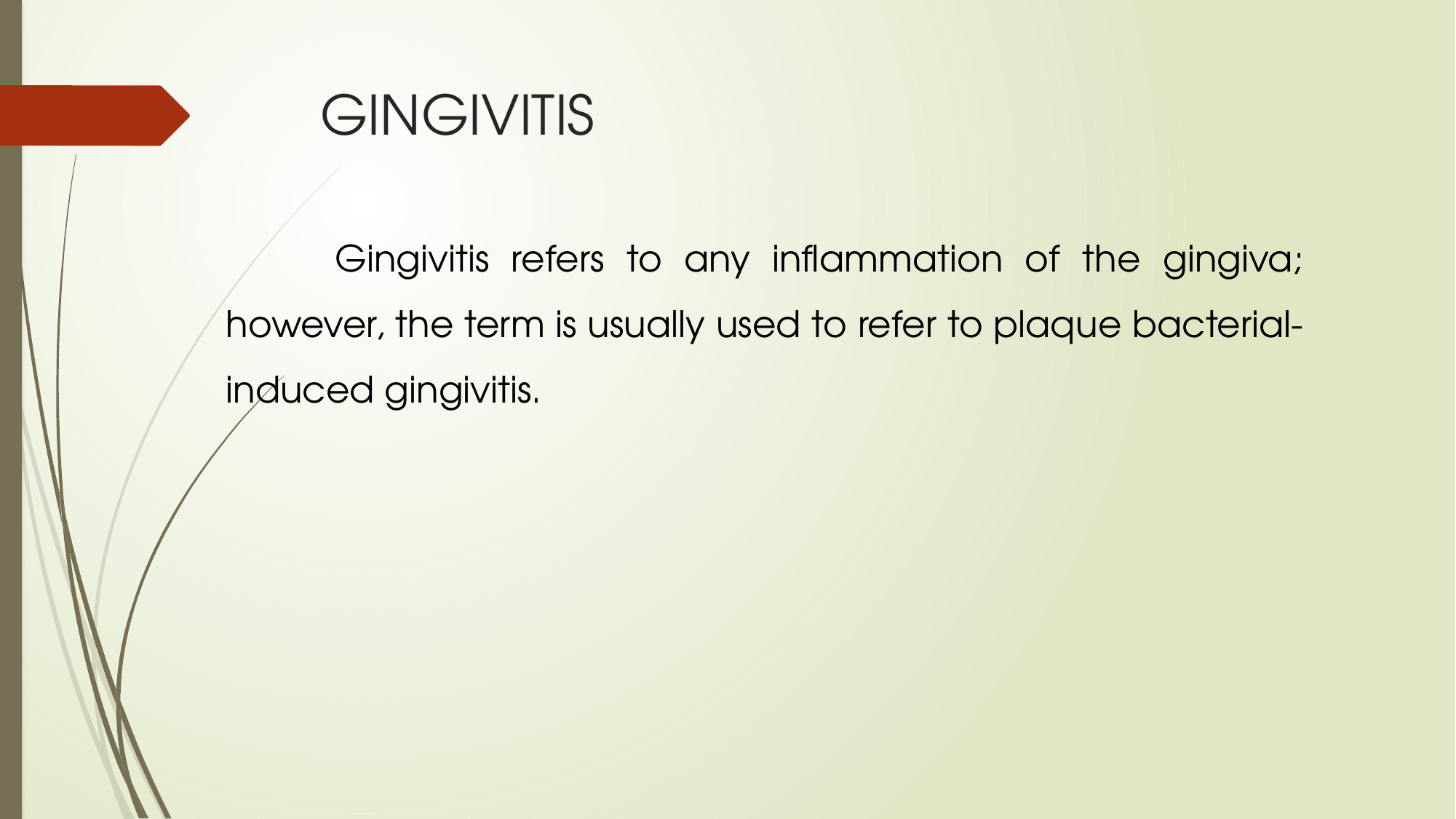

# GINGIVITIS
	Gingivitis refers to any inflammation of the gingiva; however, the term is usually used to refer to plaque bacterial-induced gingivitis.